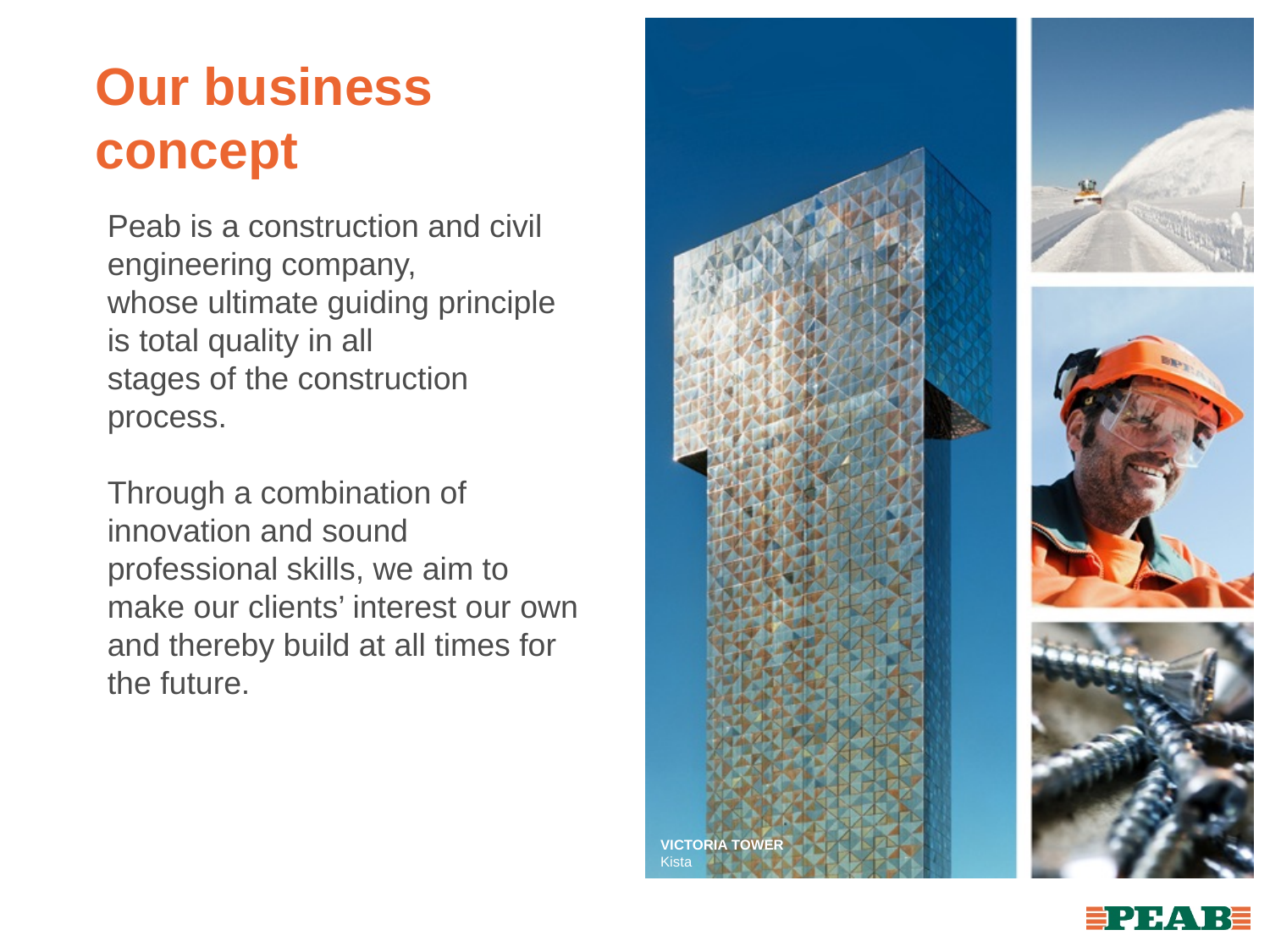

Our business
concept
Peab is a construction and civil engineering company,
whose ultimate guiding principle
is total quality in all
stages of the construction process.

Through a combination of innovation and sound professional skills, we aim to make our clients’ interest our own and thereby build at all times for the future.

2